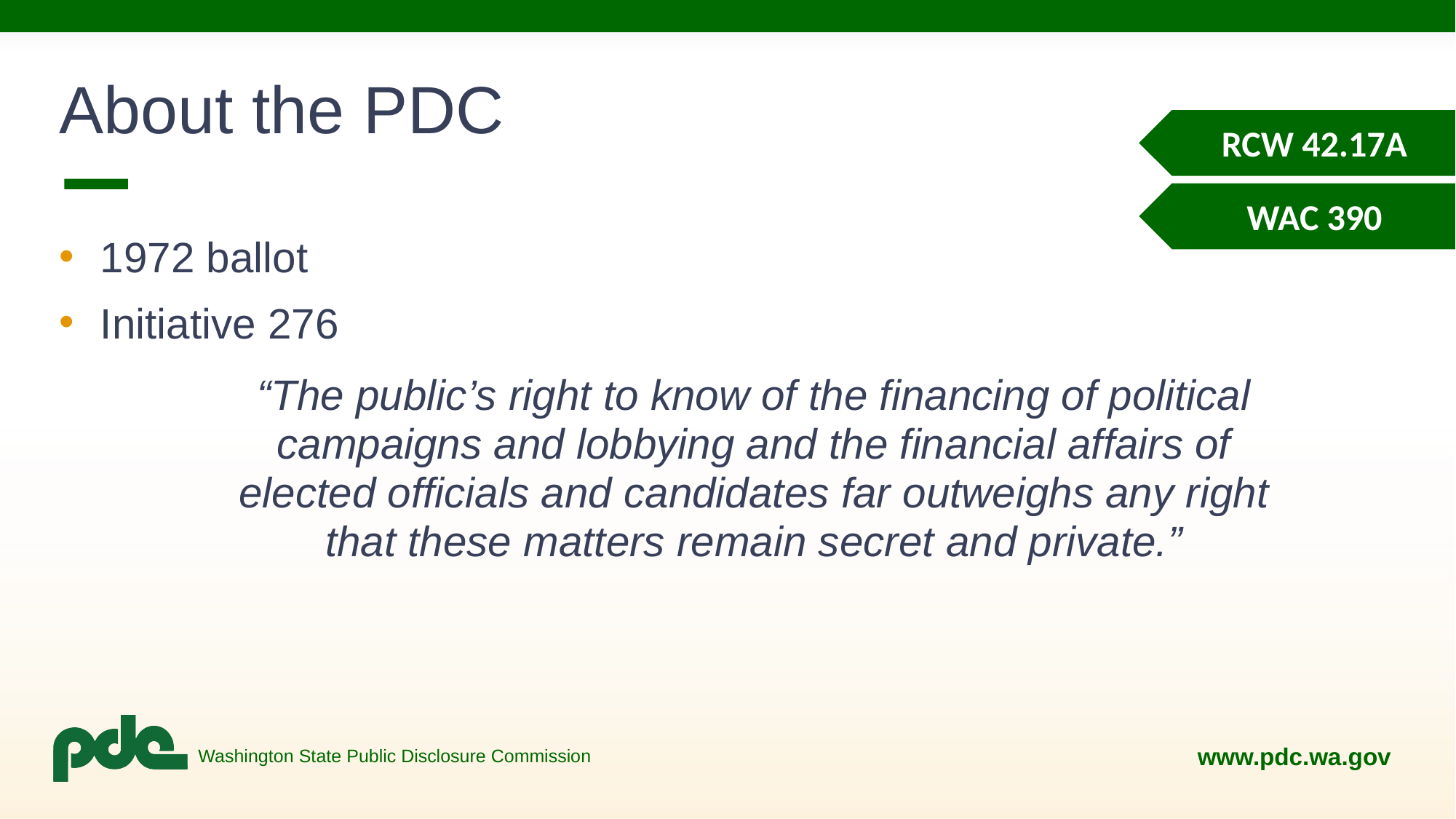

# About the PDC

RCW 42.17A

WAC 390
1972 ballot
Initiative 276
“The public’s right to know of the financing of political campaigns and lobbying and the financial affairs of elected officials and candidates far outweighs any right that these matters remain secret and private.”